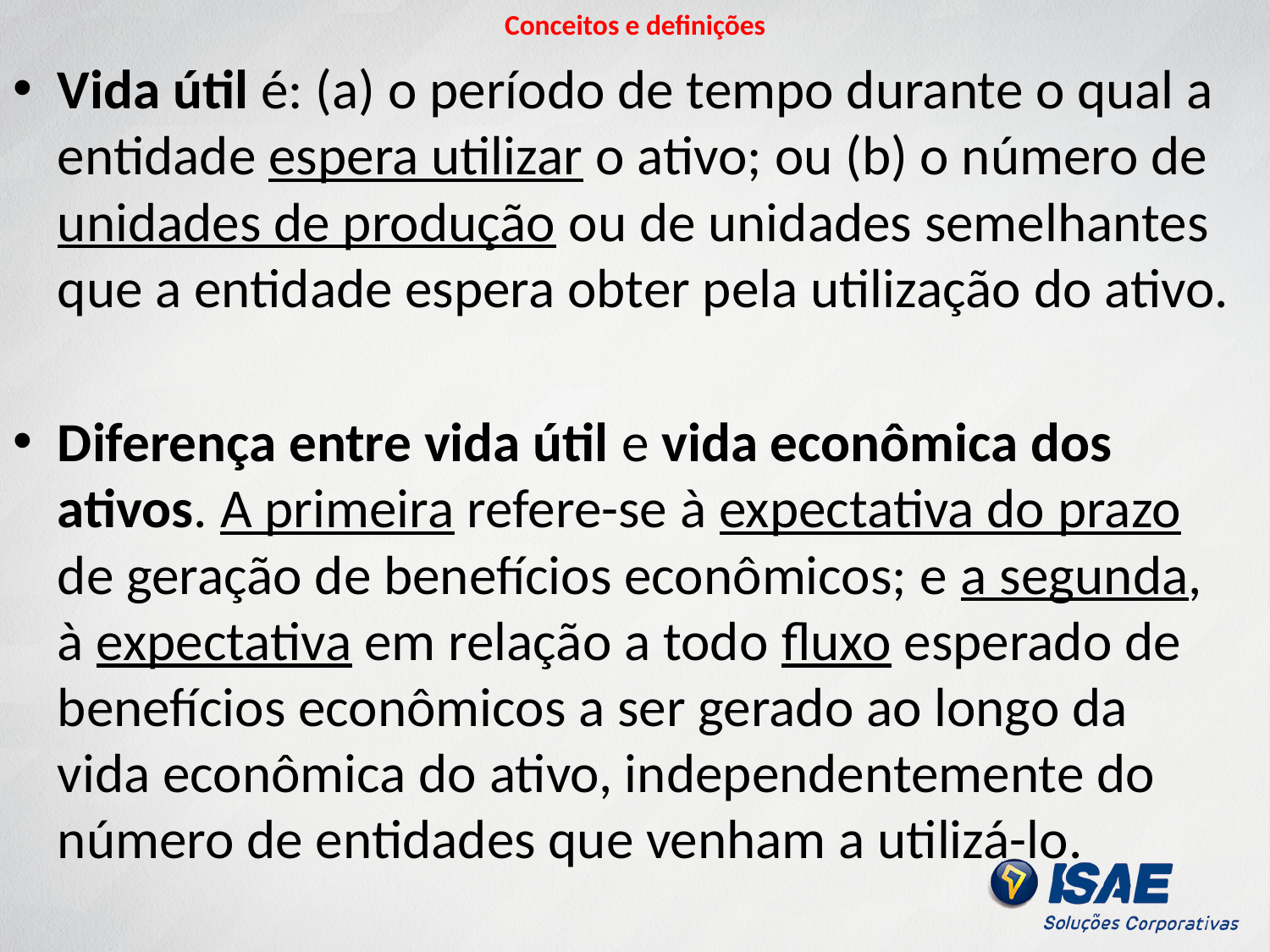

# Conceitos e definições
Vida útil é: (a) o período de tempo durante o qual a entidade espera utilizar o ativo; ou (b) o número de unidades de produção ou de unidades semelhantes que a entidade espera obter pela utilização do ativo.

Diferença entre vida útil e vida econômica dos ativos. A primeira refere-se à expectativa do prazo de geração de benefícios econômicos; e a segunda, à expectativa em relação a todo fluxo esperado de benefícios econômicos a ser gerado ao longo da vida econômica do ativo, independentemente do número de entidades que venham a utilizá-lo.